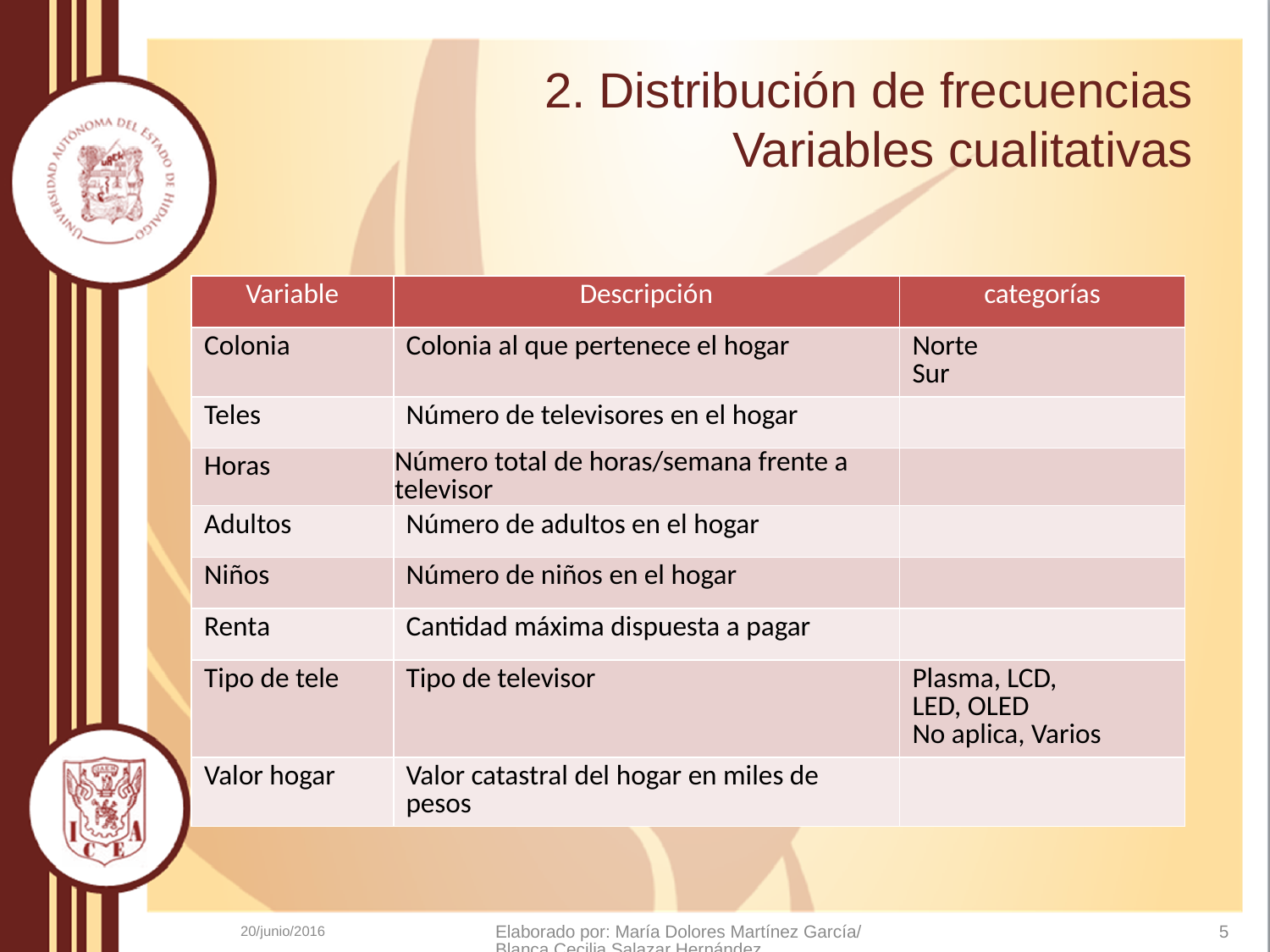

# 2. Distribución de frecuencias Variables cualitativas
| Variable | Descripción | categorías |
| --- | --- | --- |
| Colonia | Colonia al que pertenece el hogar | Norte Sur |
| Teles | Número de televisores en el hogar |  |
| Horas | Número total de horas/semana frente a televisor |  |
| Adultos | Número de adultos en el hogar |  |
| Niños | Número de niños en el hogar |  |
| Renta | Cantidad máxima dispuesta a pagar |  |
| Tipo de tele | Tipo de televisor | Plasma, LCD, LED, OLED No aplica, Varios |
| Valor hogar | Valor catastral del hogar en miles de pesos |  |
20/junio/2016
Elaborado por: María Dolores Martínez García/Blanca Cecilia Salazar Hernández
5